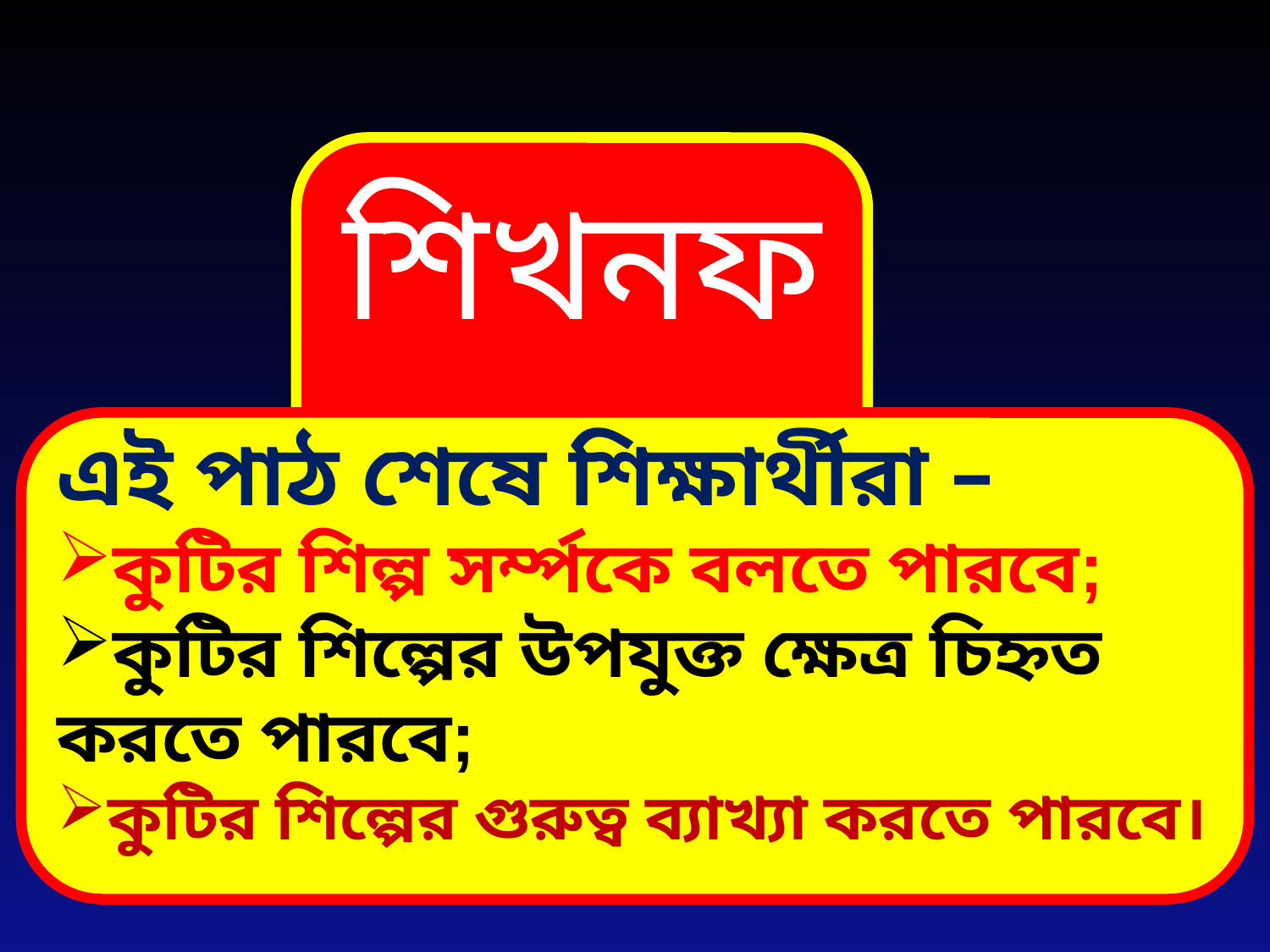

শিখনফল
এই পাঠ শেষে শিক্ষার্থীরা –
কুটির শিল্প সর্ম্পকে বলতে পারবে;
কুটির শিল্পের উপযুক্ত ক্ষেত্র চিহ্নত করতে পারবে;
কুটির শিল্পের গুরুত্ব ব্যাখ্যা করতে পারবে।